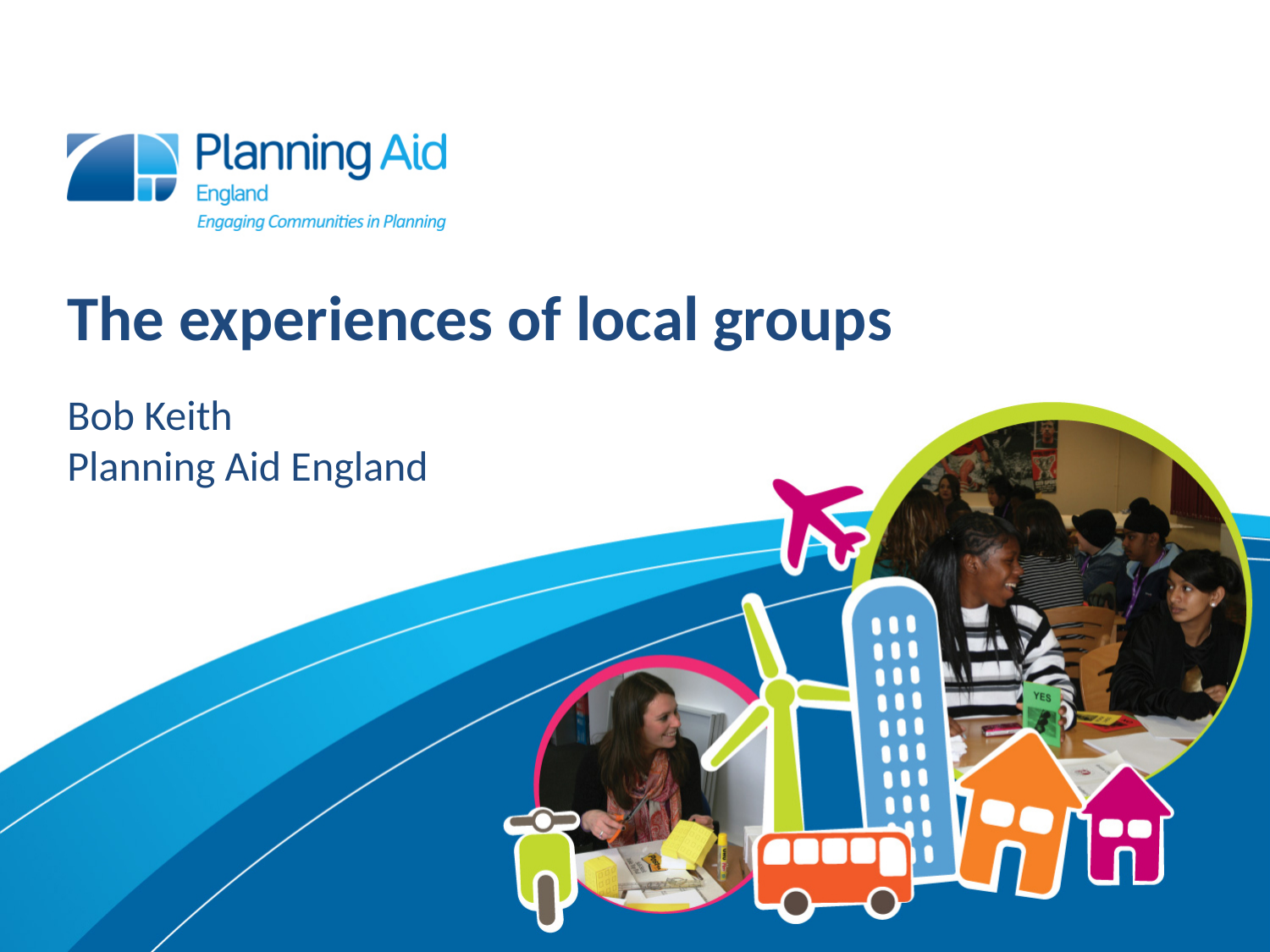

# The experiences of local groups
Bob Keith
Planning Aid England